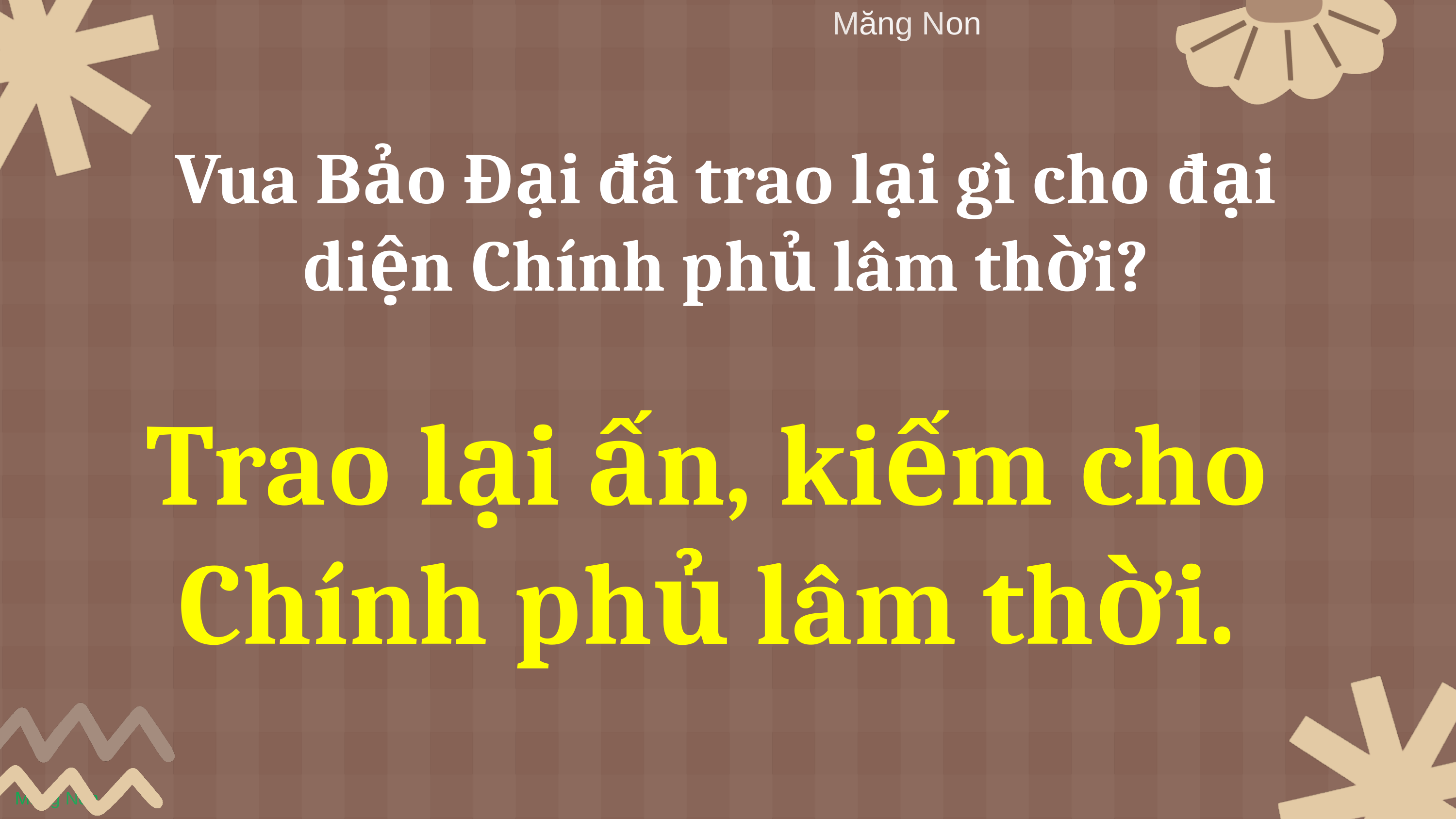

Vua Bảo Đại đã trao lại gì cho đại diện Chính phủ lâm thời?
Trao lại ấn, kiếm cho Chính phủ lâm thời.